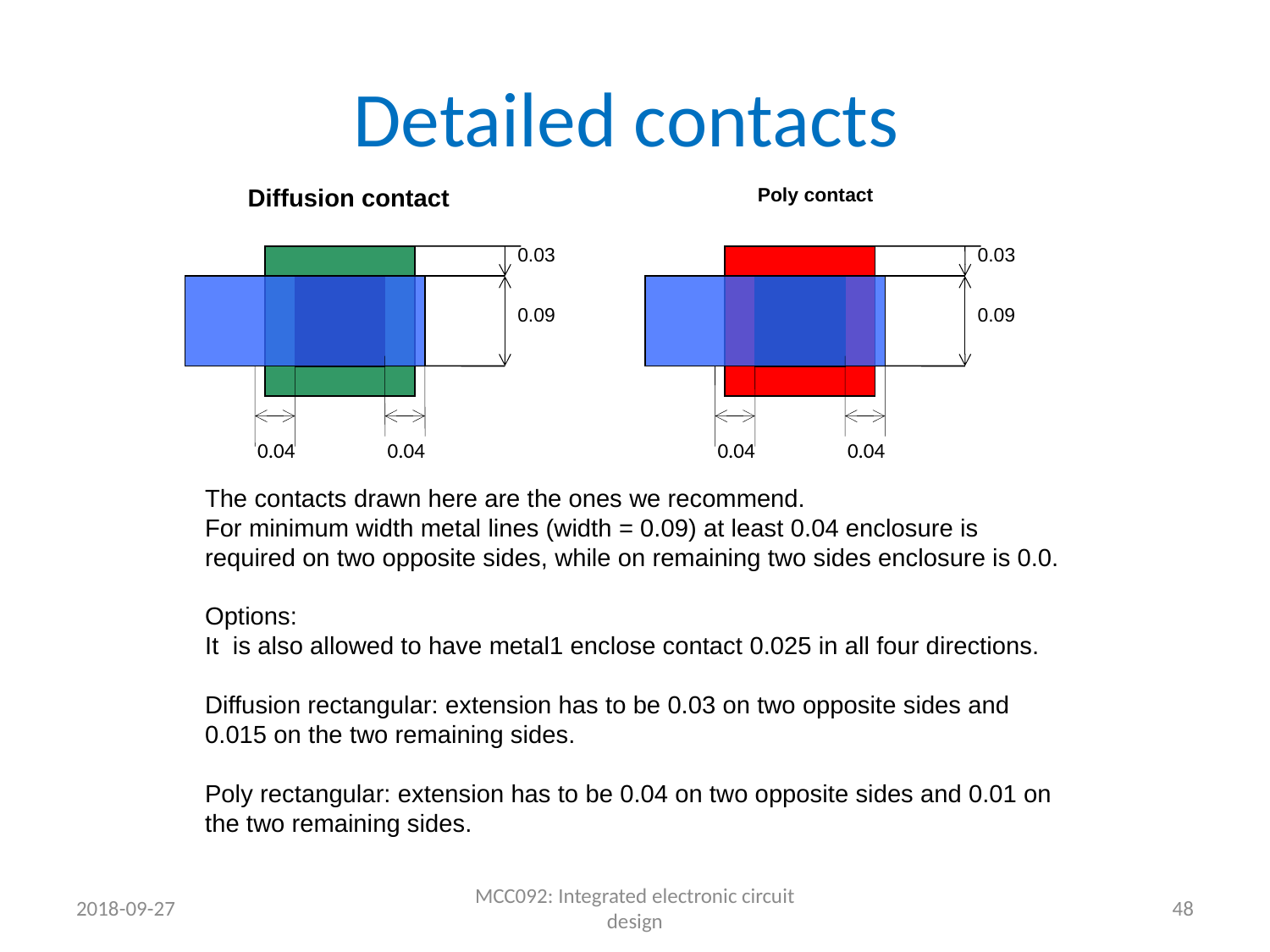

# Detailed contacts
Diffusion contact
Poly contact
0.03
0.03

0.09
0.04
0.04

0.09
0.04
0.04
The contacts drawn here are the ones we recommend.
For minimum width metal lines (width = 0.09) at least 0.04 enclosure is required on two opposite sides, while on remaining two sides enclosure is 0.0.

Options:
It  is also allowed to have metal1 enclose contact 0.025 in all four directions.

Diffusion rectangular: extension has to be 0.03 on two opposite sides and 0.015 on the two remaining sides.

Poly rectangular: extension has to be 0.04 on two opposite sides and 0.01 on the two remaining sides.

2018-09-27
MCC092: Integrated electronic circuit design
48